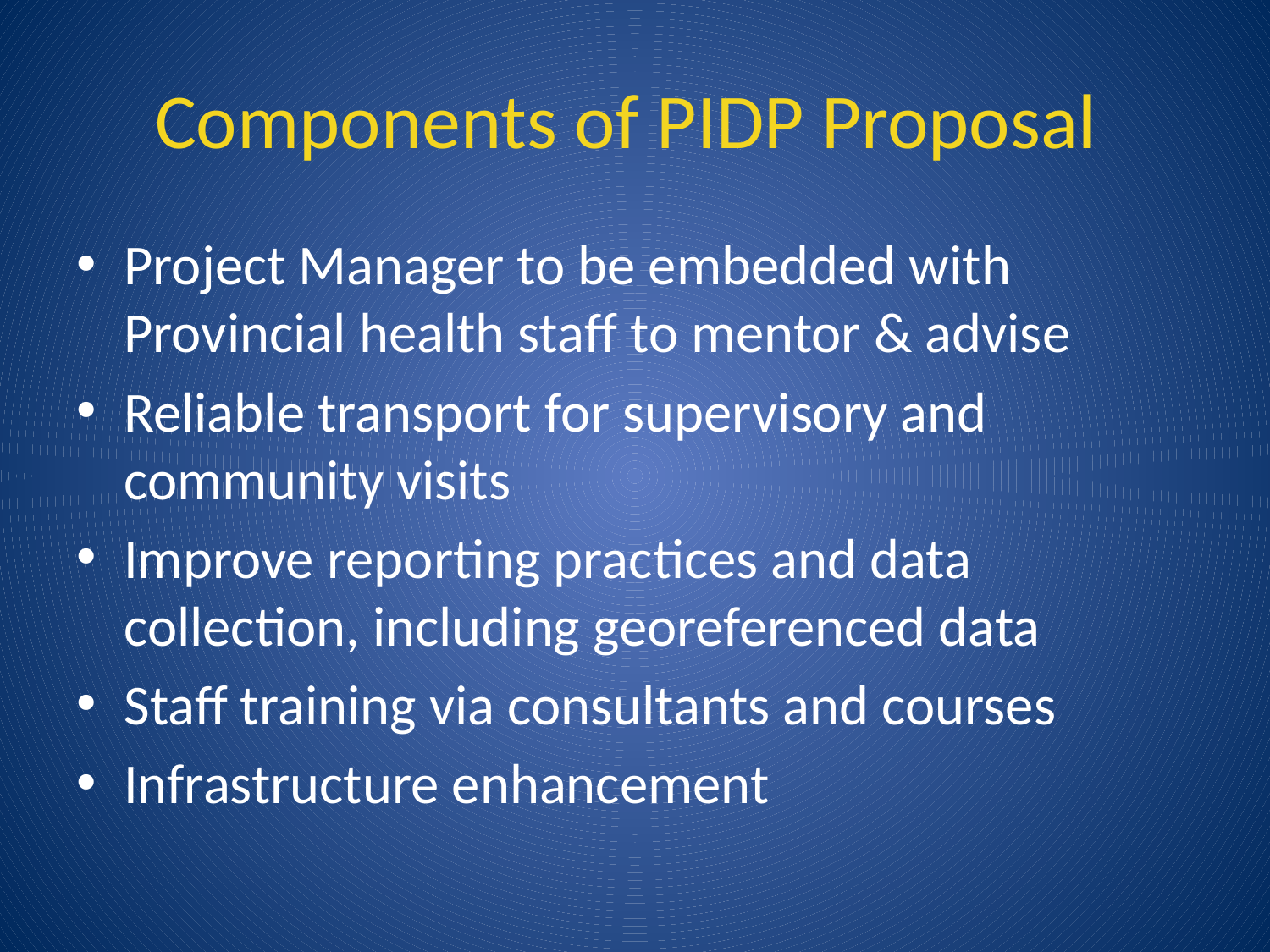

# Components of PIDP Proposal
Project Manager to be embedded with Provincial health staff to mentor & advise
Reliable transport for supervisory and community visits
Improve reporting practices and data collection, including georeferenced data
Staﬀ training via consultants and courses
Infrastructure enhancement